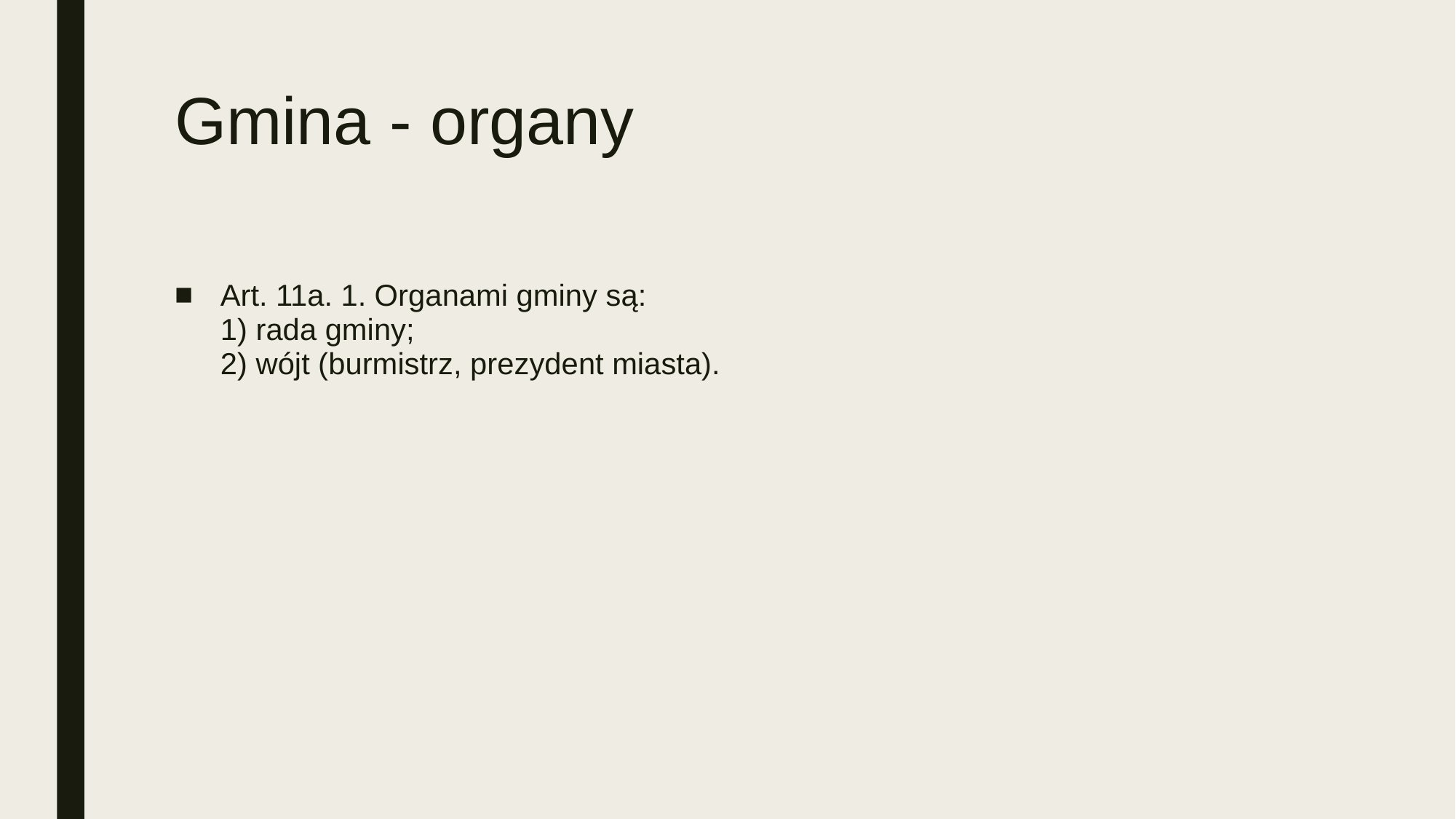

# Gmina - organy
Art. 11a. 1. Organami gminy są:
1) rada gminy;
2) wójt (burmistrz, prezydent miasta).